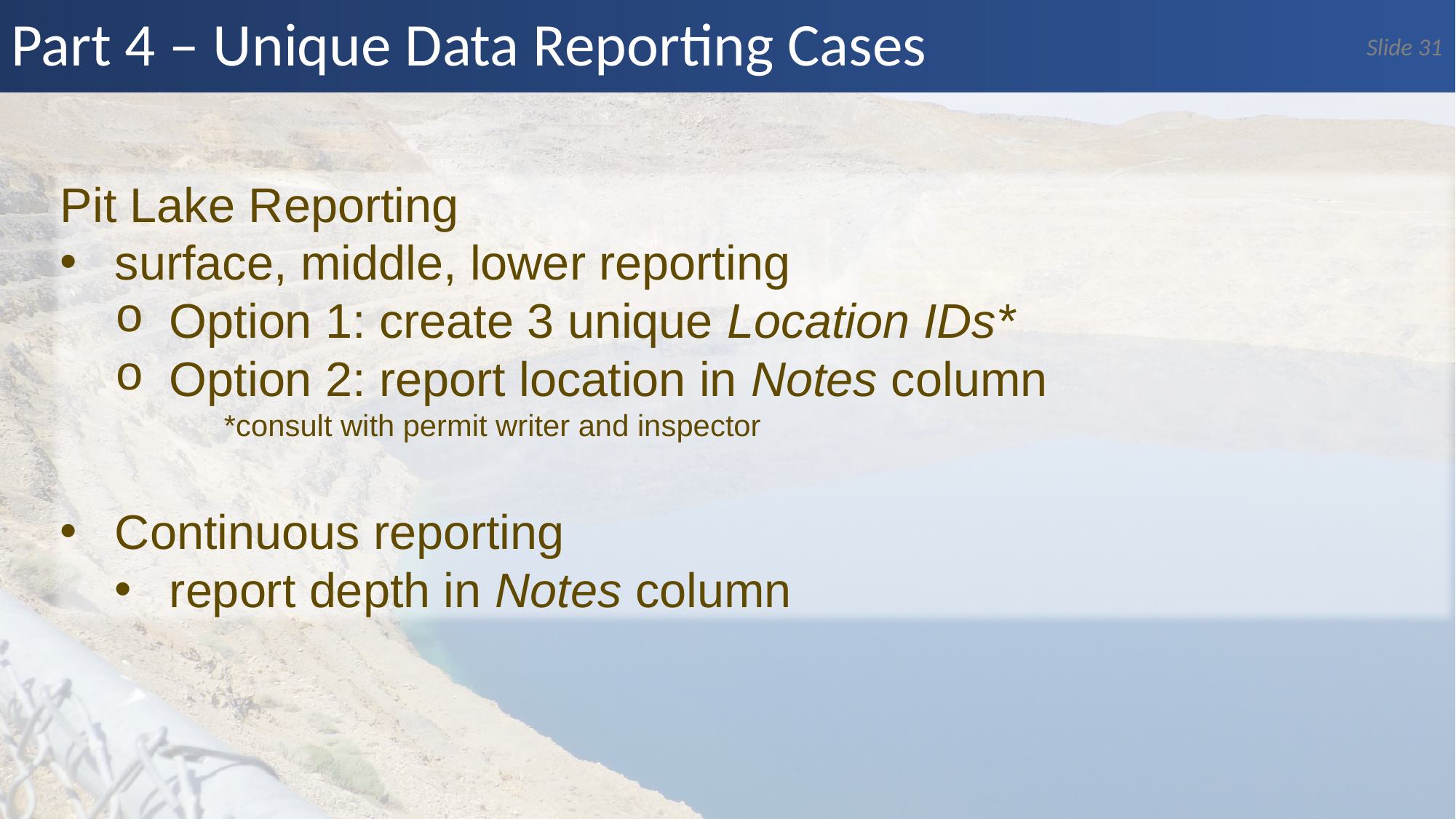

Part 4 – Unique Data Reporting Cases
Slide 31
Pit Lake Reporting
surface, middle, lower reporting
Option 1: create 3 unique Location IDs*
Option 2: report location in Notes column
	*consult with permit writer and inspector

Continuous reporting
report depth in Notes column